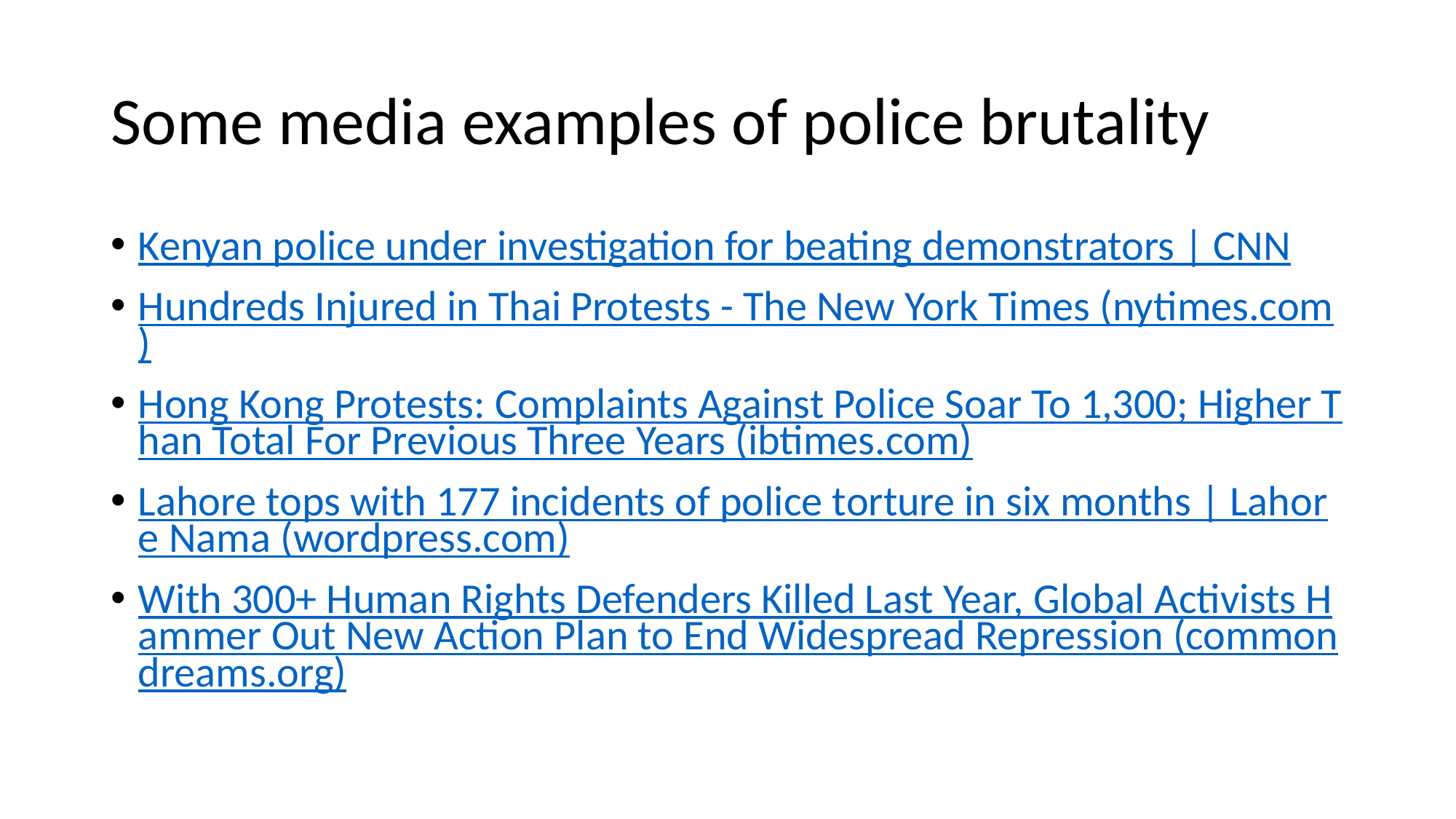

# Some media examples of police brutality
Kenyan police under investigation for beating demonstrators | CNN
Hundreds Injured in Thai Protests - The New York Times (nytimes.com)
Hong Kong Protests: Complaints Against Police Soar To 1,300; Higher Than Total For Previous Three Years (ibtimes.com)
Lahore tops with 177 incidents of police torture in six months | Lahore Nama (wordpress.com)
With 300+ Human Rights Defenders Killed Last Year, Global Activists Hammer Out New Action Plan to End Widespread Repression (commondreams.org)